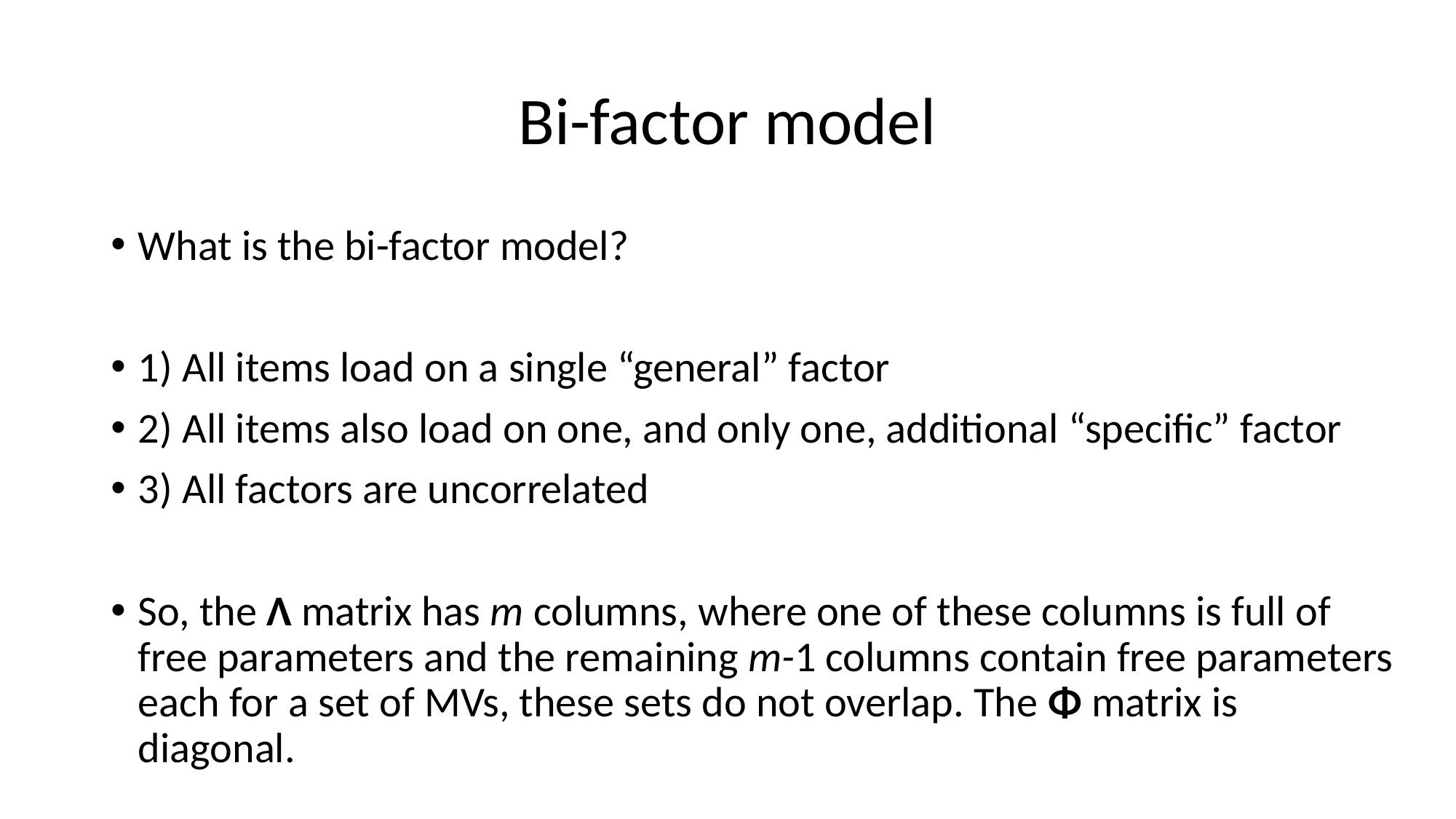

# Bi-factor model
What is the bi-factor model?

1) All items load on a single “general” factor
2) All items also load on one, and only one, additional “specific” factor
3) All factors are uncorrelated

So, the Λ matrix has m columns, where one of these columns is full of free parameters and the remaining m-1 columns contain free parameters each for a set of MVs, these sets do not overlap. The Φ matrix is diagonal.